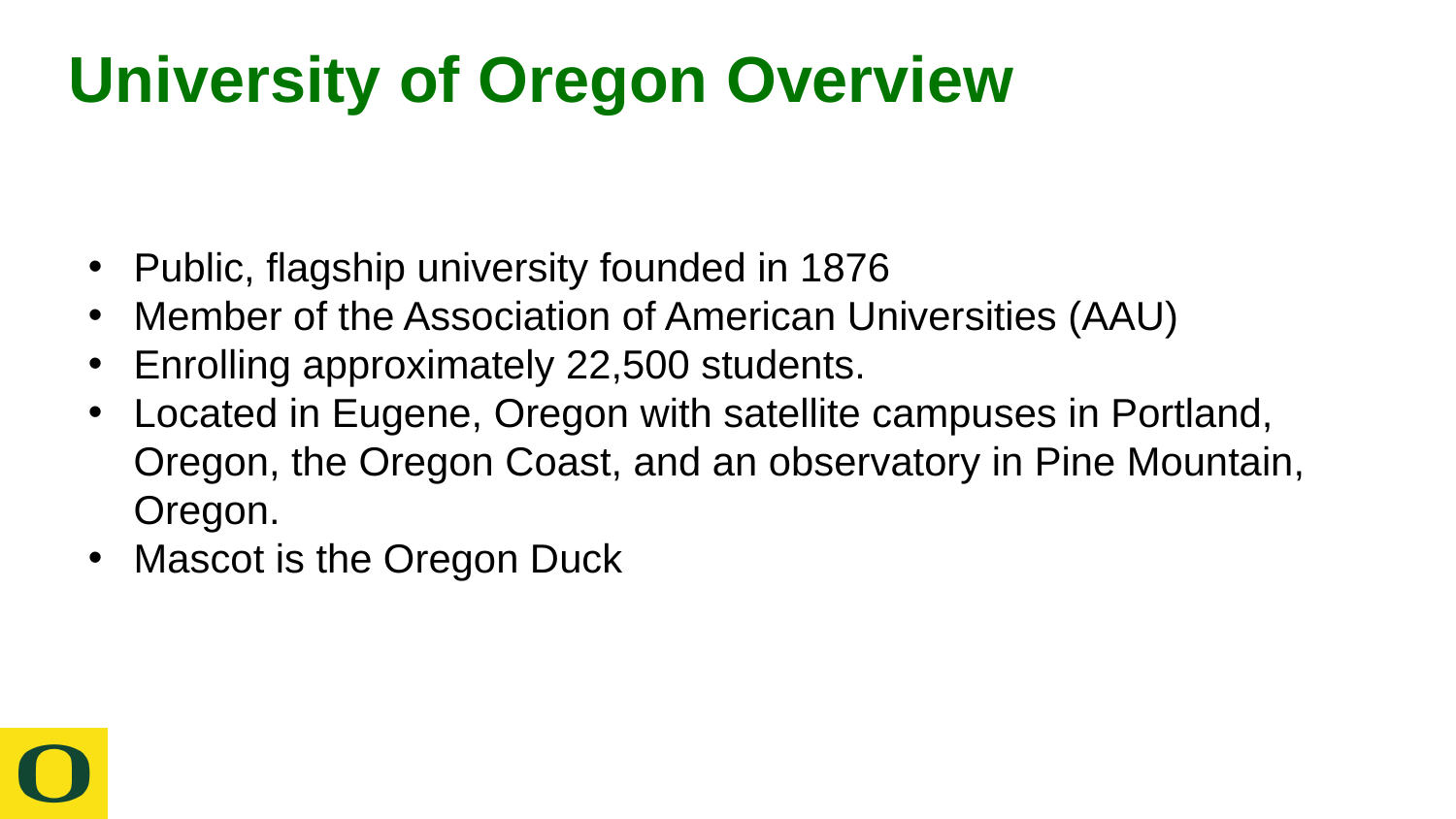

University of Oregon Overview
Public, flagship university founded in 1876
Member of the Association of American Universities (AAU)
Enrolling approximately 22,500 students.
Located in Eugene, Oregon with satellite campuses in Portland, Oregon, the Oregon Coast, and an observatory in Pine Mountain, Oregon.
Mascot is the Oregon Duck